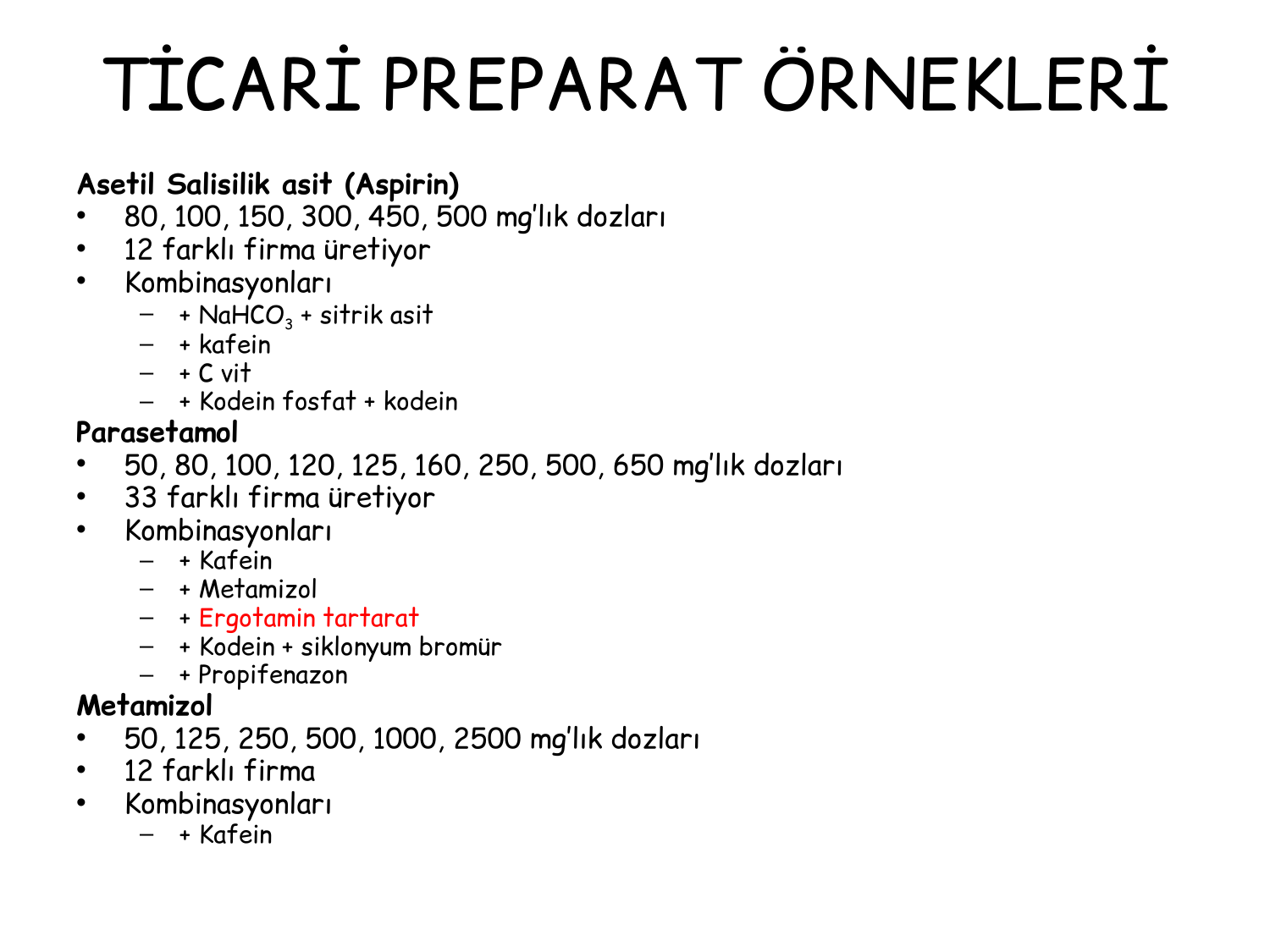

# TİCARİ PREPARAT ÖRNEKLERİ
Asetil Salisilik asit (Aspirin)
80, 100, 150, 300, 450, 500 mg’lık dozları
12 farklı firma üretiyor
Kombinasyonları
+ NaHCO3 + sitrik asit
+ kafein
+ C vit
+ Kodein fosfat + kodein
Parasetamol
50, 80, 100, 120, 125, 160, 250, 500, 650 mg’lık dozları
33 farklı firma üretiyor
Kombinasyonları
+ Kafein
+ Metamizol
+ Ergotamin tartarat
+ Kodein + siklonyum bromür
+ Propifenazon
Metamizol
50, 125, 250, 500, 1000, 2500 mg’lık dozları
12 farklı firma
Kombinasyonları
+ Kafein